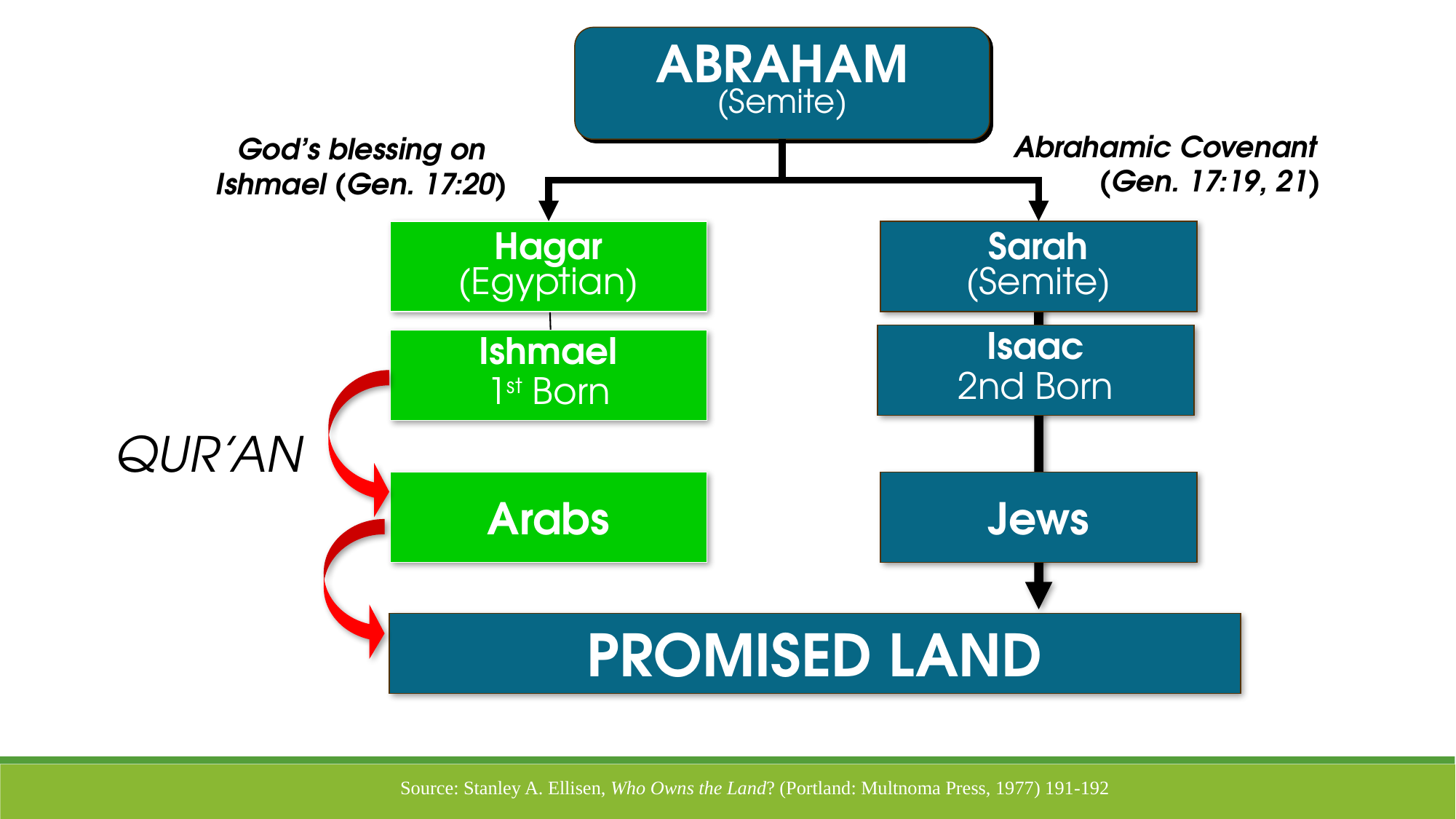

Abraham
(Semite)
Abrahamic Covenant            (Gen. 17:19, 21)
God’s blessing on Ishmael (Gen. 17:20)
Hagar
(Egyptian)
Sarah
(Semite)

Isaac
2nd Born
Ishmael
1st Born

QUR’AN
Arabs
Jews

PROMISED LAND
Source: Stanley A. Ellisen, Who Owns the Land? (Portland: Multnoma Press, 1977) 191-192